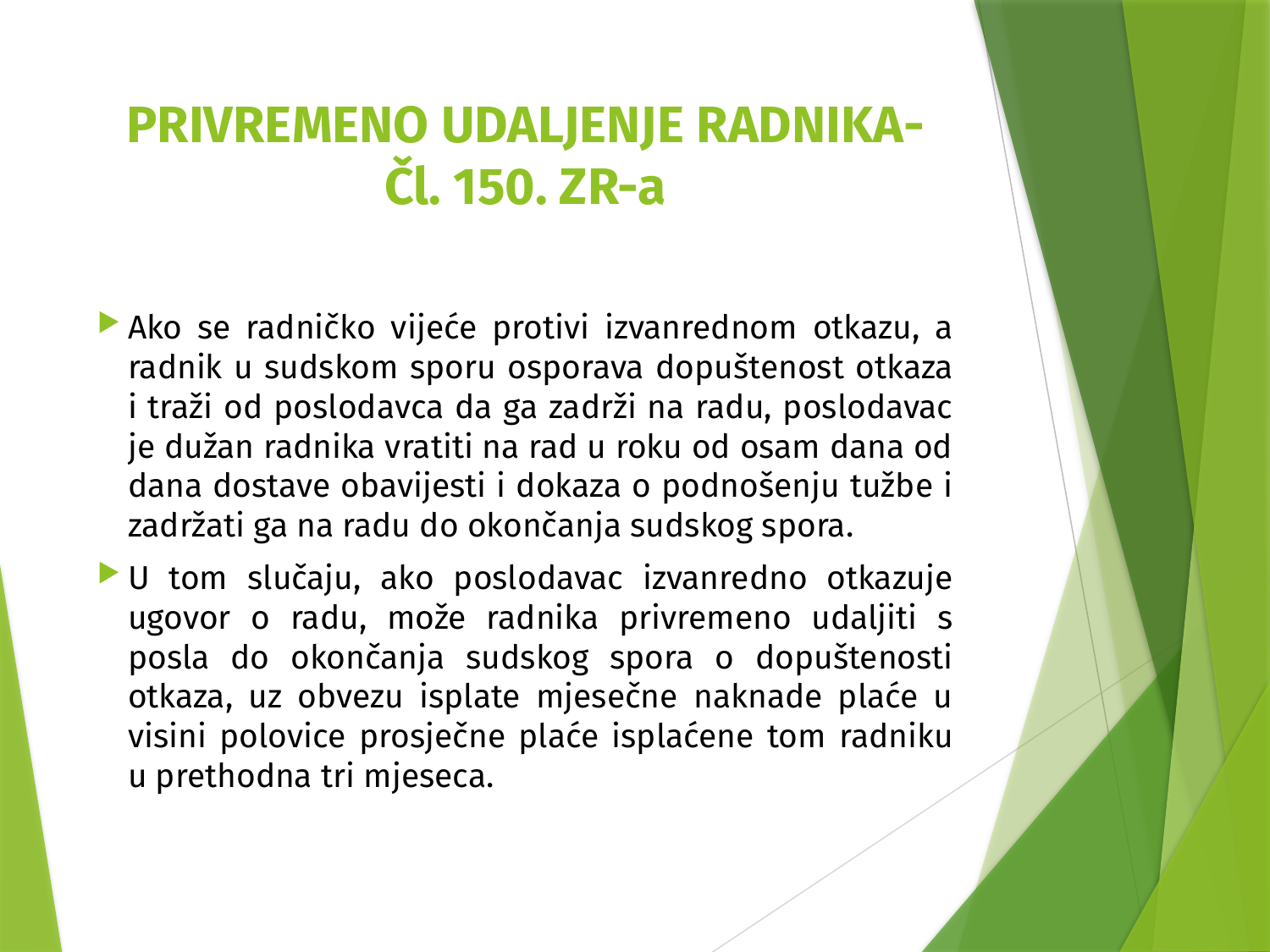

# PRIVREMENO UDALJENJE RADNIKA- Čl. 150. ZR-a
Ako se radničko vijeće protivi izvanrednom otkazu, a radnik u sudskom sporu osporava dopuštenost otkaza i traži od poslodavca da ga zadrži na radu, poslodavac je dužan radnika vratiti na rad u roku od osam dana od dana dostave obavijesti i dokaza o podnošenju tužbe i zadržati ga na radu do okončanja sudskog spora.
U tom slučaju, ako poslodavac izvanredno otkazuje ugovor o radu, može radnika privremeno udaljiti s posla do okončanja sudskog spora o dopuštenosti otkaza, uz obvezu isplate mjesečne naknade plaće u visini polovice prosječne plaće isplaćene tom radniku u prethodna tri mjeseca.